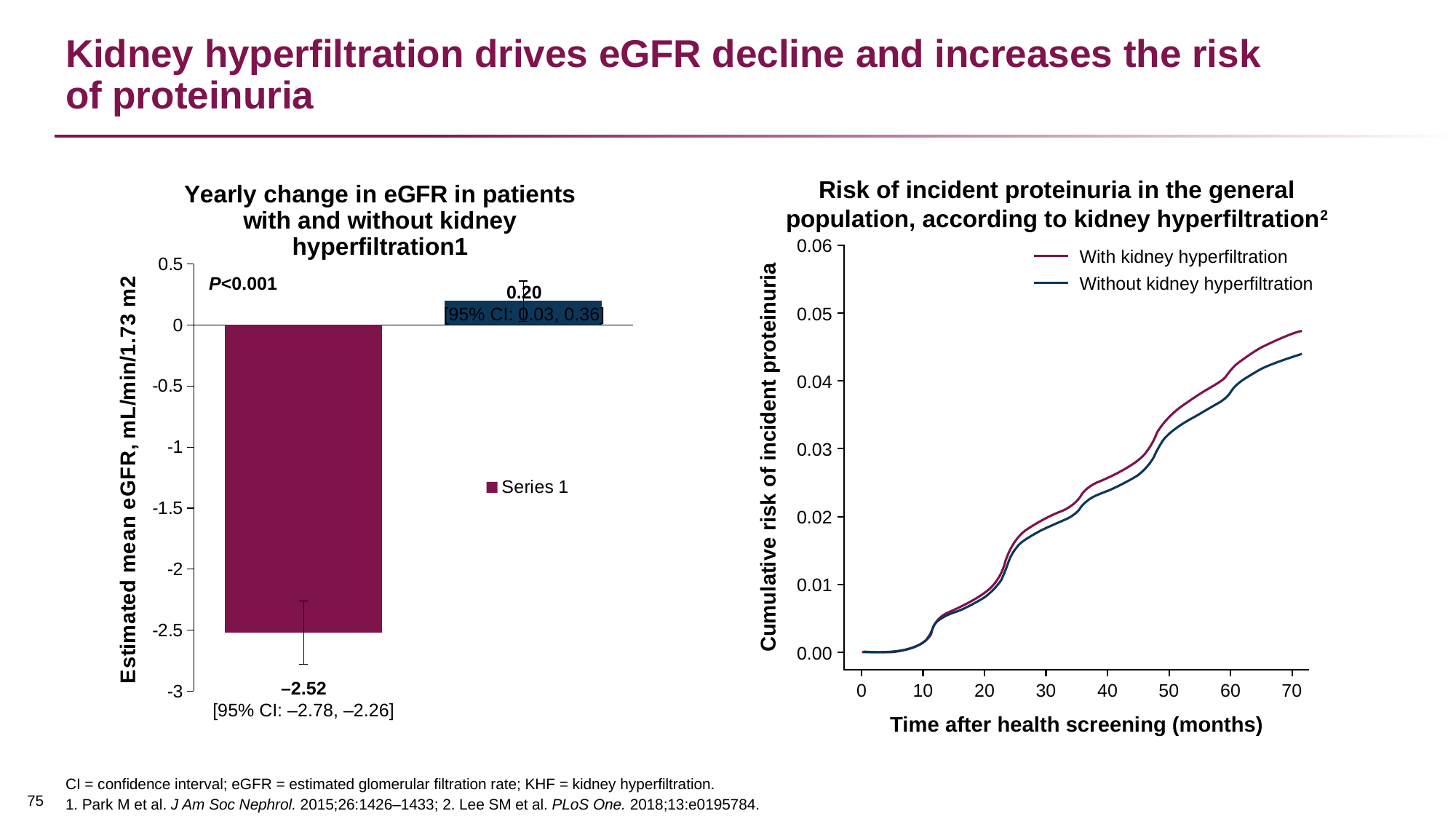

# Kidney hyperfiltration drives eGFR decline and increases the risk of proteinuria

### Chart: Yearly change in eGFR in patients with and without kidney hyperfiltration1

| Category | Series 1 |
|---|---|
| Patients with KHF | -2.52 |
| Patients without KHF | 0.2 |
Risk of incident proteinuria in the general
population, according to kidney hyperfiltration2
0.06
With kidney hyperfiltration
Without kidney hyperfiltration
P<0.001
0.20
[95% CI: 0.03, 0.36]
0.05

0.04
0.03
Cumulative risk of incident proteinuria
0.02
0.01
0.00
–2.52
[95% CI: –2.78, –2.26]
0
10
20
30
40
50
60
70
CI = confidence interval; eGFR = estimated glomerular filtration rate; KHF = kidney hyperfiltration.
1. Park M et al. J Am Soc Nephrol. 2015;26:1426–1433; 2. Lee SM et al. PLoS One. 2018;13:e0195784.
Time after health screening (months)
75